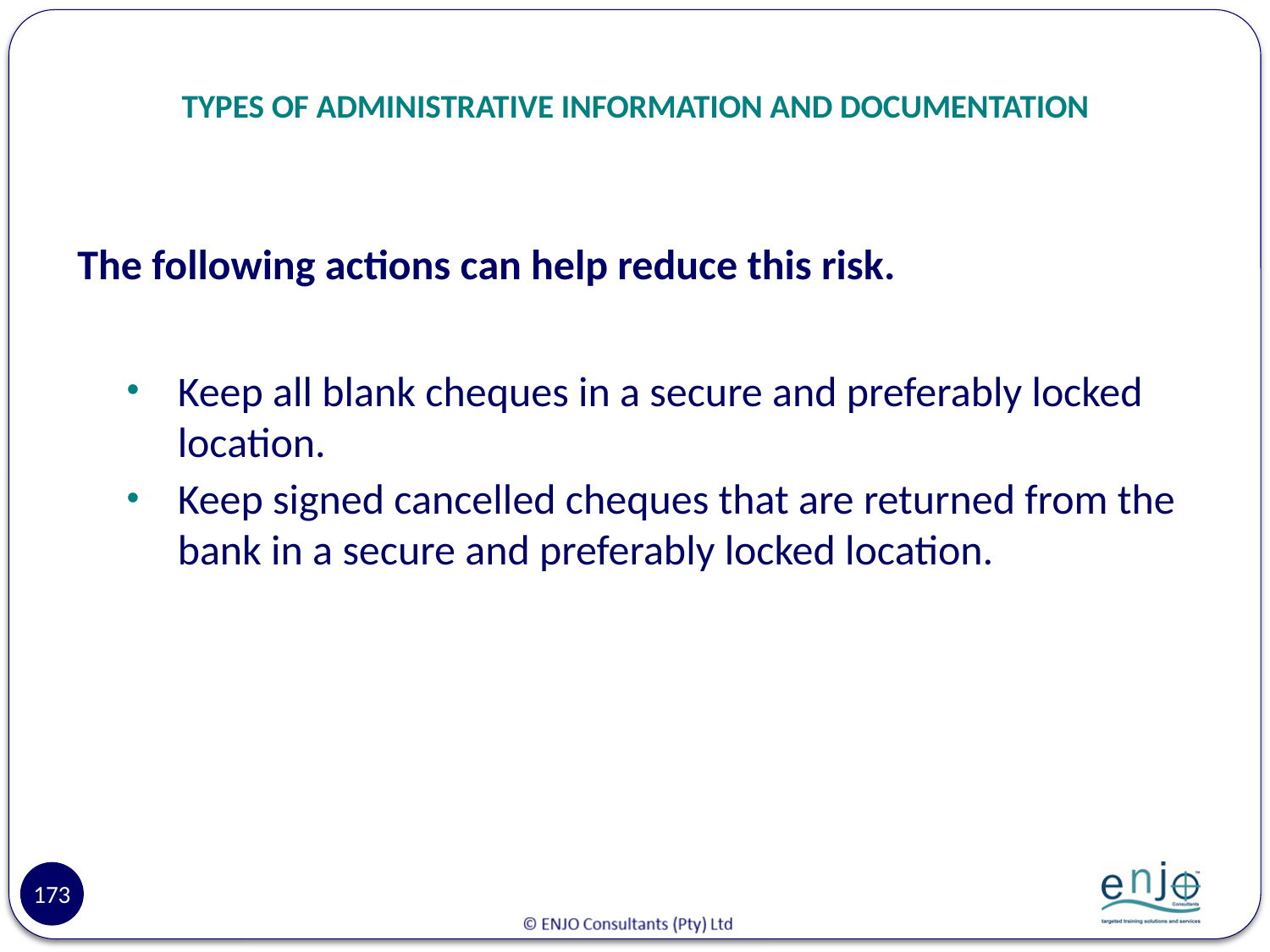

# TYPES OF ADMINISTRATIVE INFORMATION AND DOCUMENTATION
The following actions can help reduce this risk.

Keep all blank cheques in a secure and preferably locked location.
Keep signed cancelled cheques that are returned from the bank in a secure and preferably locked location.

173